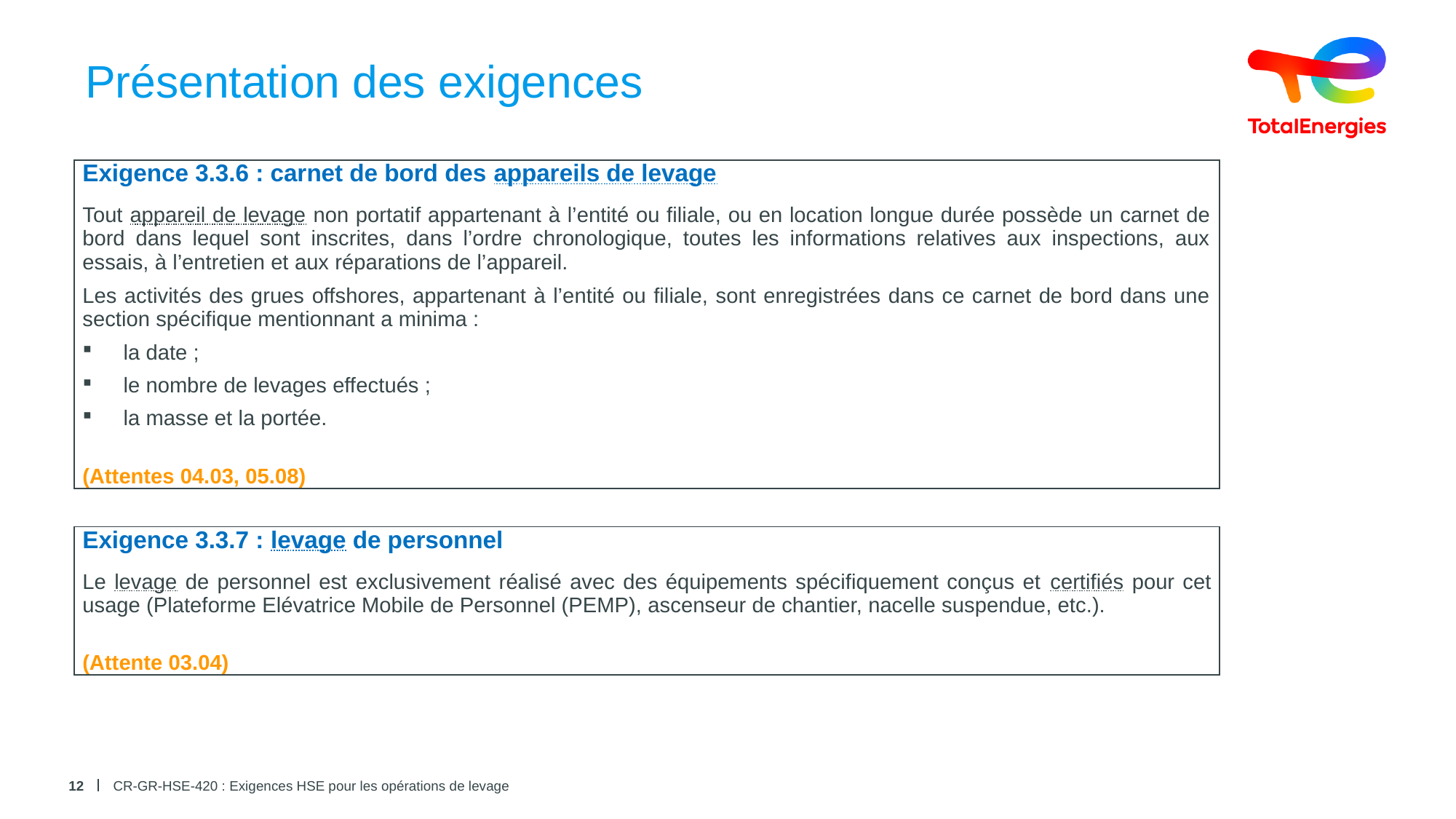

Présentation des exigences
| Exigence 3.3.6 : carnet de bord des appareils de levage |
| --- |
| Tout appareil de levage non portatif appartenant à l’entité ou filiale, ou en location longue durée possède un carnet de bord dans lequel sont inscrites, dans l’ordre chronologique, toutes les informations relatives aux inspections, aux essais, à l’entretien et aux réparations de l’appareil. Les activités des grues offshores, appartenant à l’entité ou filiale, sont enregistrées dans ce carnet de bord dans une section spécifique mentionnant a minima : la date ; le nombre de levages effectués ; la masse et la portée. |
| (Attentes 04.03, 05.08)} |
| Exigence 3.3.7 : levage de personnel |
| --- |
| Le levage de personnel est exclusivement réalisé avec des équipements spécifiquement conçus et certifiés pour cet usage (Plateforme Elévatrice Mobile de Personnel (PEMP), ascenseur de chantier, nacelle suspendue, etc.). |
| (Attente 03.04)} |
12
CR-GR-HSE-420 : Exigences HSE pour les opérations de levage